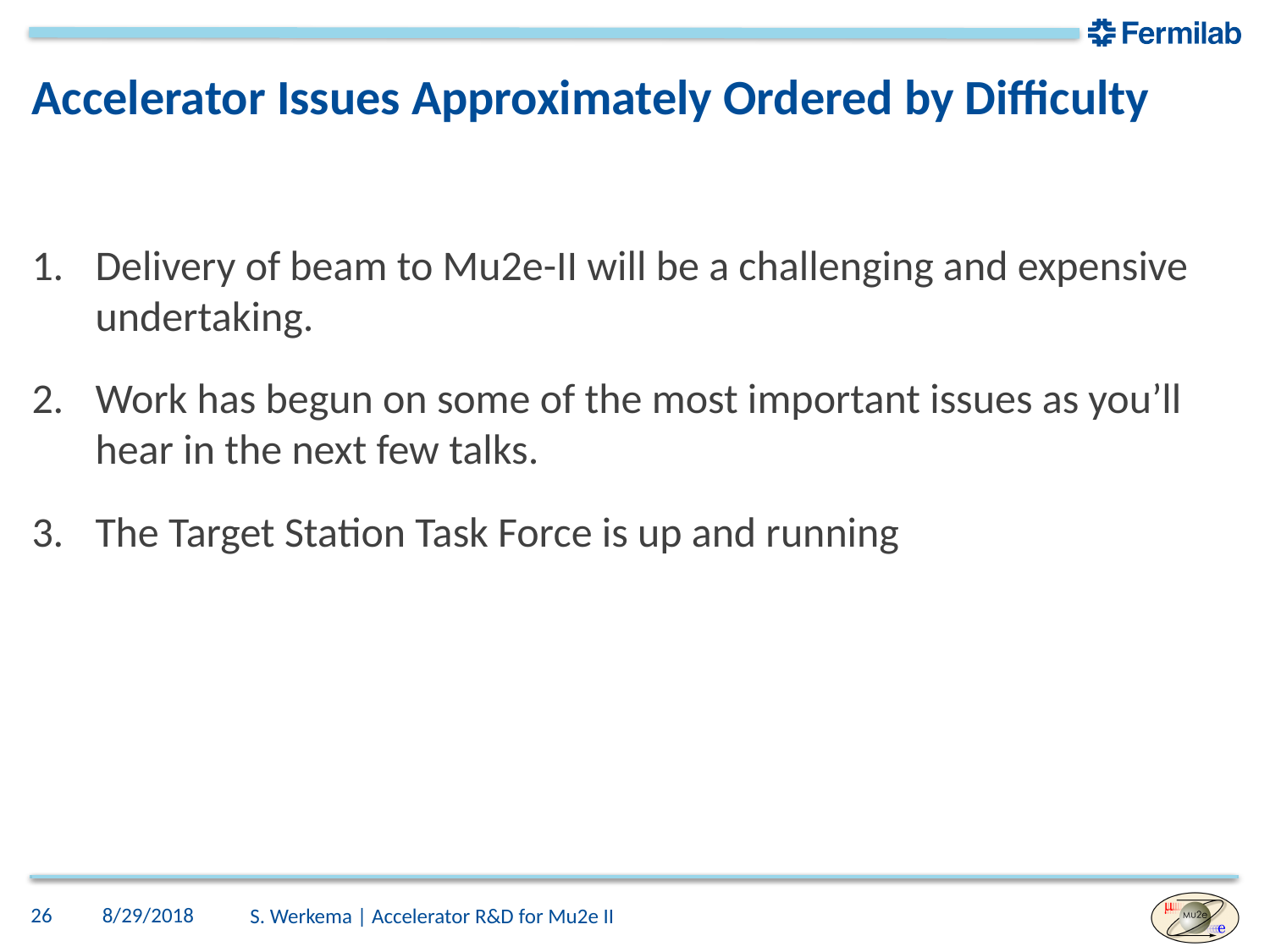

# Accelerator Issues Approximately Ordered by Difficulty
Delivery of beam to Mu2e-II will be a challenging and expensive undertaking.
Work has begun on some of the most important issues as you’ll hear in the next few talks.
The Target Station Task Force is up and running
26
8/29/2018
S. Werkema | Accelerator R&D for Mu2e II